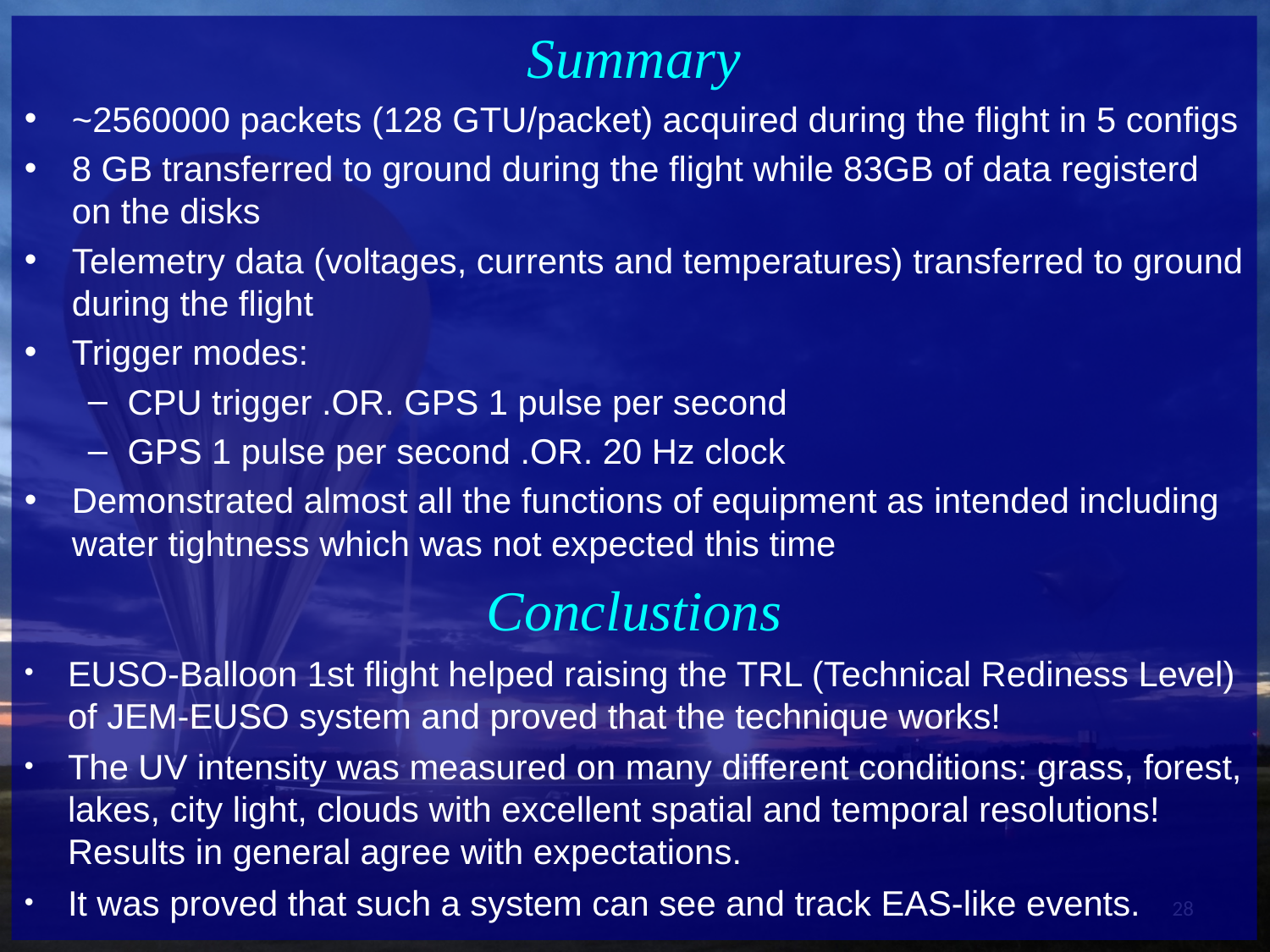

Summary
~2560000 packets (128 GTU/packet) acquired during the flight in 5 configs
8 GB transferred to ground during the flight while 83GB of data registerd on the disks
Telemetry data (voltages, currents and temperatures) transferred to ground during the flight
Trigger modes:
CPU trigger .OR. GPS 1 pulse per second
GPS 1 pulse per second .OR. 20 Hz clock
Demonstrated almost all the functions of equipment as intended including water tightness which was not expected this time
Conclustions
EUSO-Balloon 1st flight helped raising the TRL (Technical Rediness Level) of JEM-EUSO system and proved that the technique works!
The UV intensity was measured on many different conditions: grass, forest, lakes, city light, clouds with excellent spatial and temporal resolutions! Results in general agree with expectations.
It was proved that such a system can see and track EAS-like events.

28